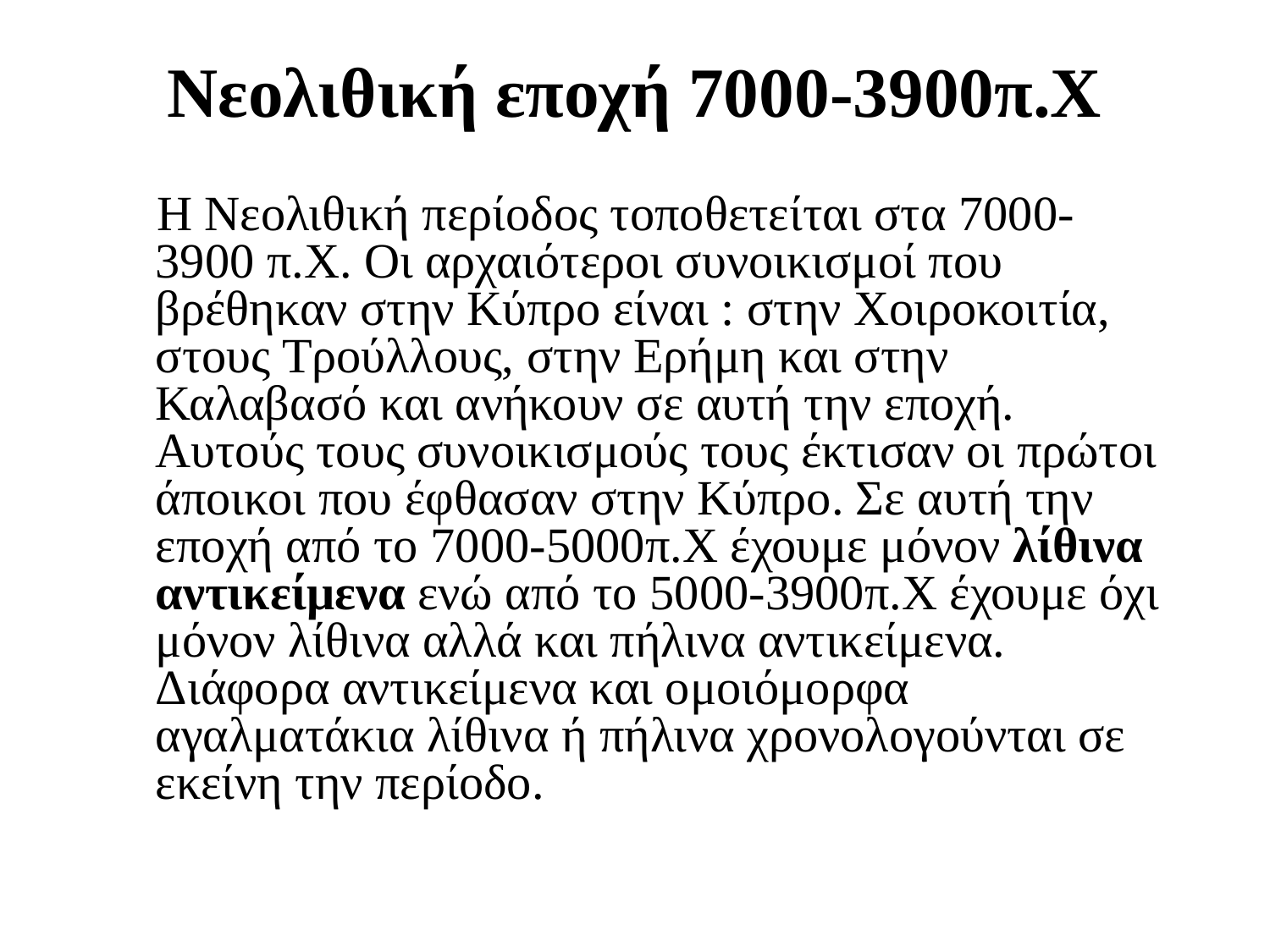

# Νεολιθική εποχή 7000-3900π.Χ
    Η Νεολιθική περίοδος τοποθετείται στα 7000-3900 π.Χ. Οι αρχαιότεροι συνοικισμοί που βρέθηκαν στην Κύπρο είναι : στην Χοιροκοιτία, στους Τρούλλους, στην Ερήμη και στην Καλαβασό και ανήκουν σε αυτή την εποχή. Αυτούς τους συνοικισμούς τους έκτισαν οι πρώτοι άποικοι που έφθασαν στην Κύπρο. Σε αυτή την εποχή από το 7000-5000π.Χ έχουμε μόνον λίθινα αντικείμενα ενώ από το 5000-3900π.Χ έχουμε όχι μόνον λίθινα αλλά και πήλινα αντικείμενα. Διάφορα αντικείμενα και ομοιόμορφα αγαλματάκια λίθινα ή πήλινα χρονολογούνται σε εκείνη την περίοδο.